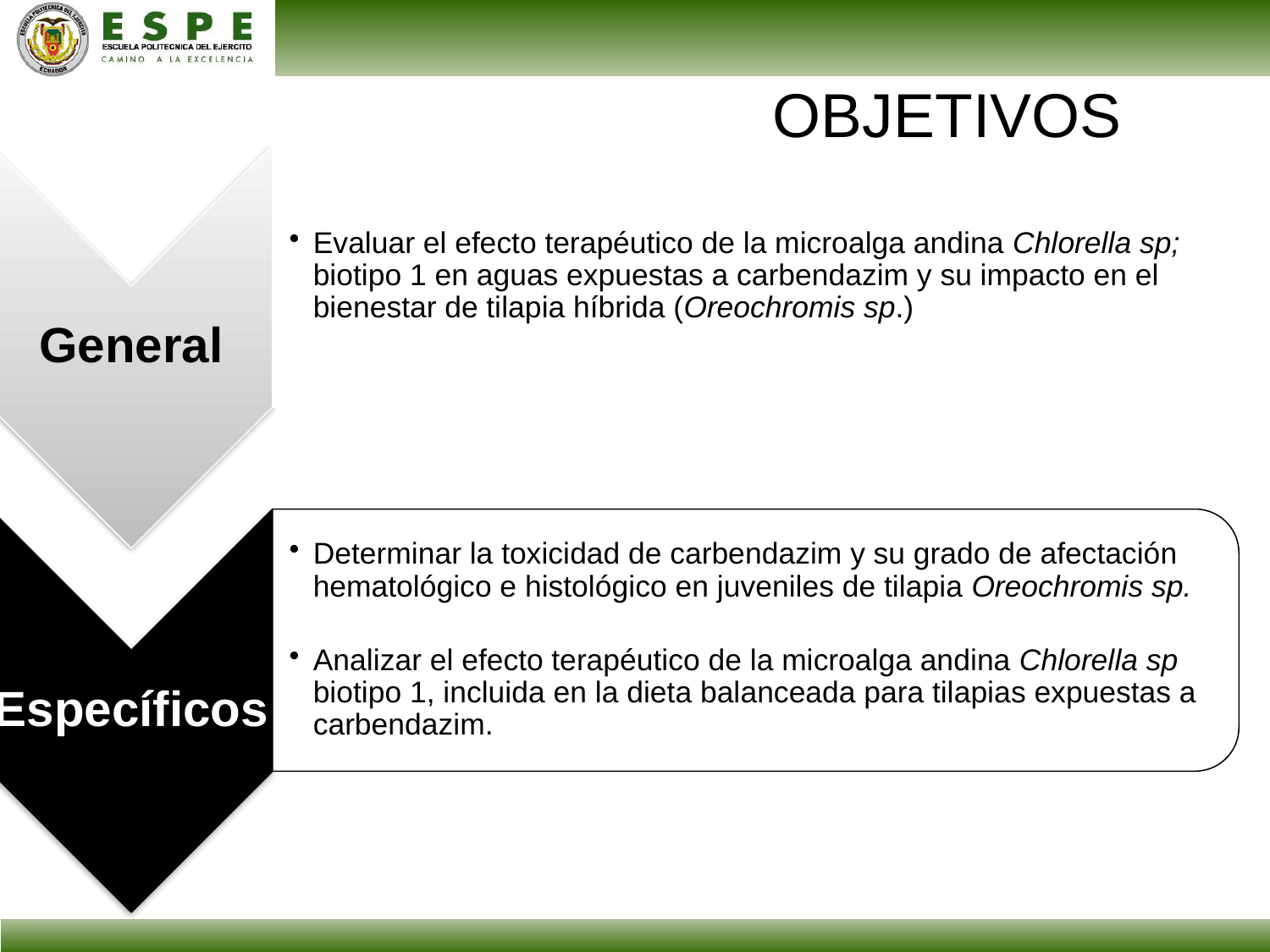

OBJETIVOS
General
Evaluar el efecto terapéutico de la microalga andina Chlorella sp; biotipo 1 en aguas expuestas a carbendazim y su impacto en el bienestar de tilapia híbrida (Oreochromis sp.)
Específicos
Determinar la toxicidad de carbendazim y su grado de afectación hematológico e histológico en juveniles de tilapia Oreochromis sp.

Analizar el efecto terapéutico de la microalga andina Chlorella sp biotipo 1, incluida en la dieta balanceada para tilapias expuestas a carbendazim.